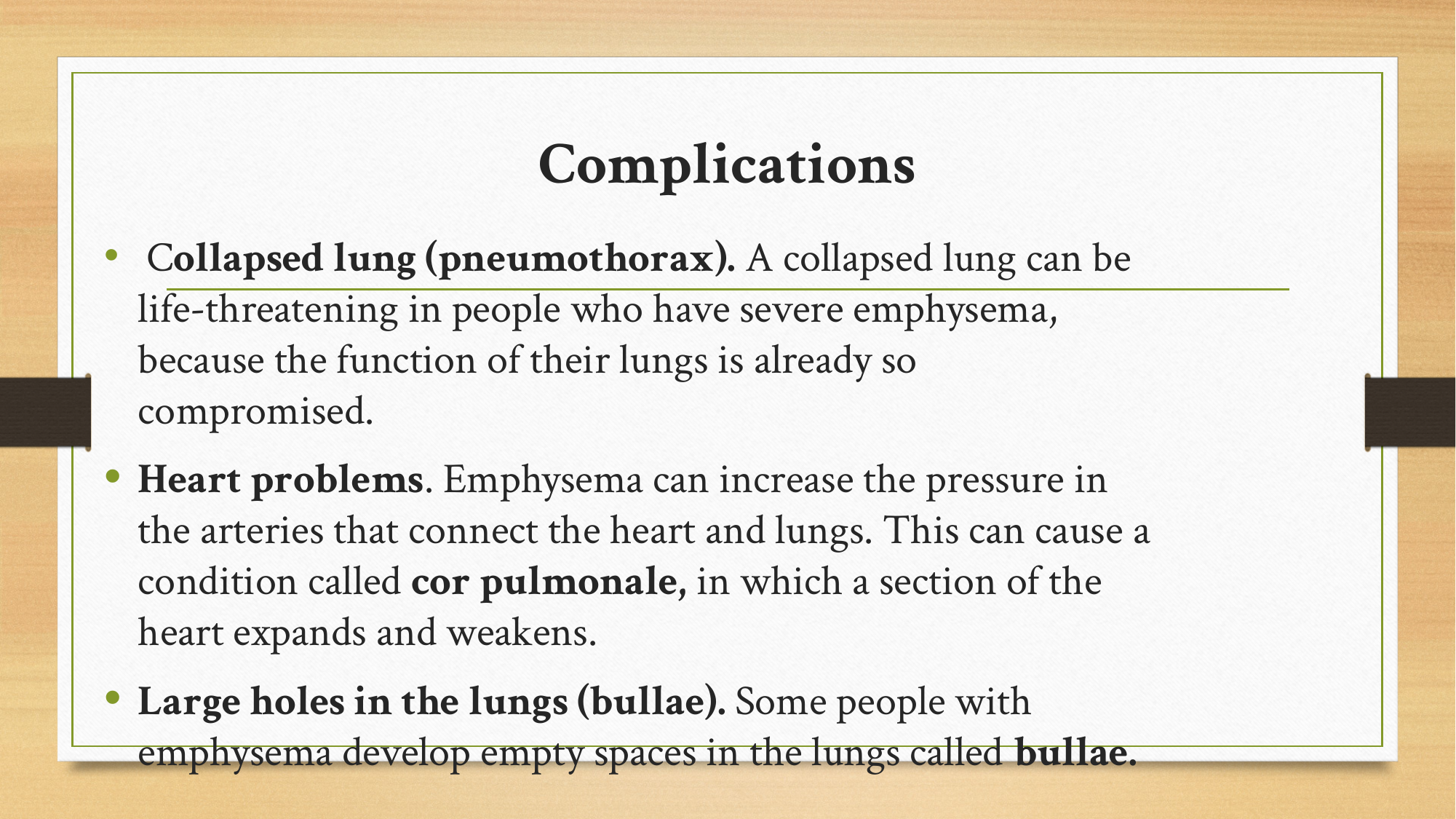

# Complications
 Collapsed lung (pneumothorax). A collapsed lung can be life-threatening in people who have severe emphysema, because the function of their lungs is already so compromised.
Heart problems. Emphysema can increase the pressure in the arteries that connect the heart and lungs. This can cause a condition called cor pulmonale, in which a section of the heart expands and weakens.
Large holes in the lungs (bullae). Some people with emphysema develop empty spaces in the lungs called bullae.